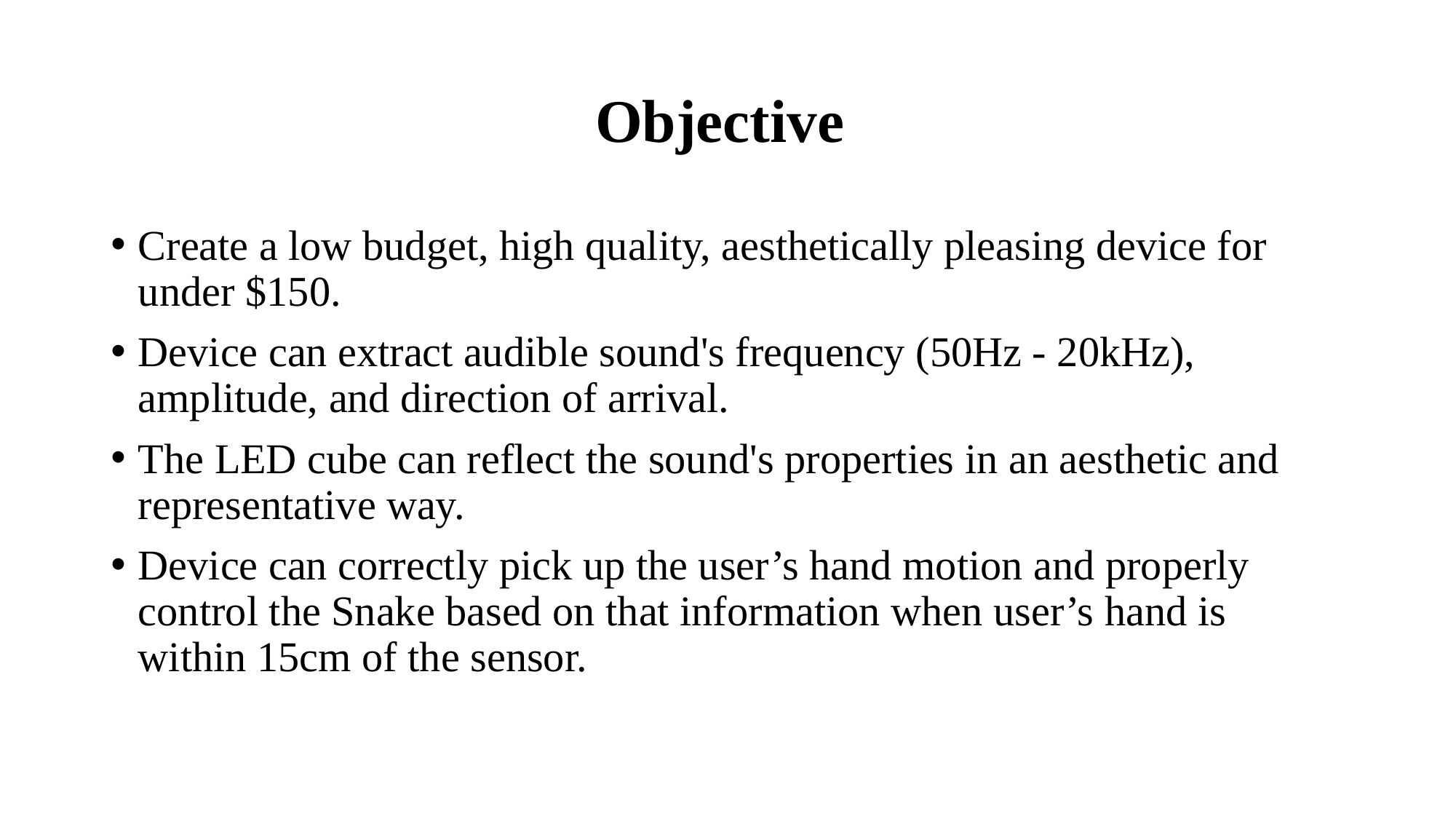

# Objective
Create a low budget, high quality, aesthetically pleasing device for under $150.
Device can extract audible sound's frequency (50Hz - 20kHz), amplitude, and direction of arrival.
The LED cube can reflect the sound's properties in an aesthetic and representative way.
Device can correctly pick up the user’s hand motion and properly control the Snake based on that information when user’s hand is within 15cm of the sensor.